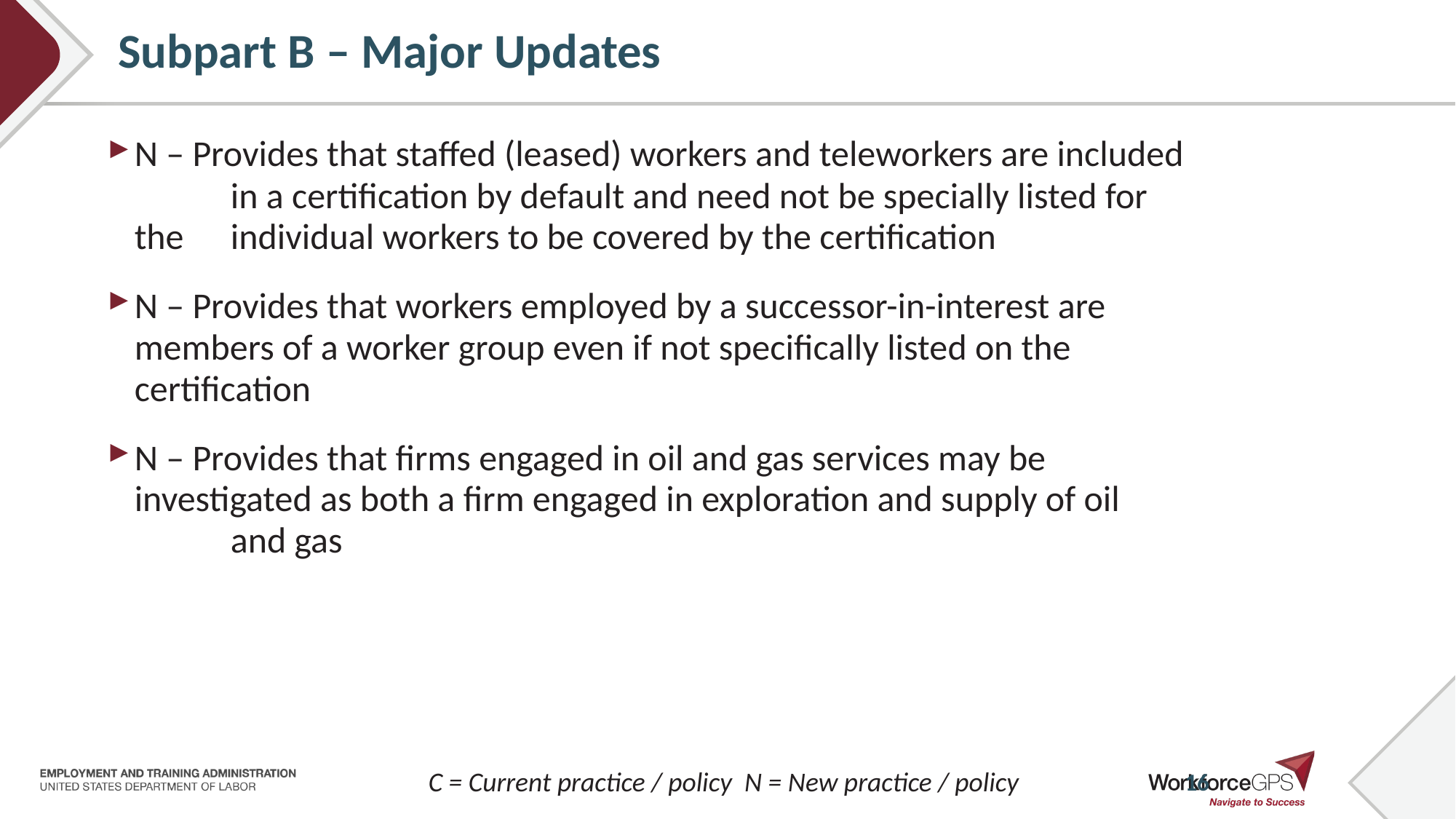

# Subpart B – Major Updates
N – Provides that staffed (leased) workers and teleworkers are included 	in a certification by default and need not be specially listed for the 	individual workers to be covered by the certification
N – Provides that workers employed by a successor-in-interest are 	members of a worker group even if not specifically listed on the 	certification
N – Provides that firms engaged in oil and gas services may be 	investigated as both a firm engaged in exploration and supply of oil 	and gas
C = Current practice / policy  N = New practice / policy
16